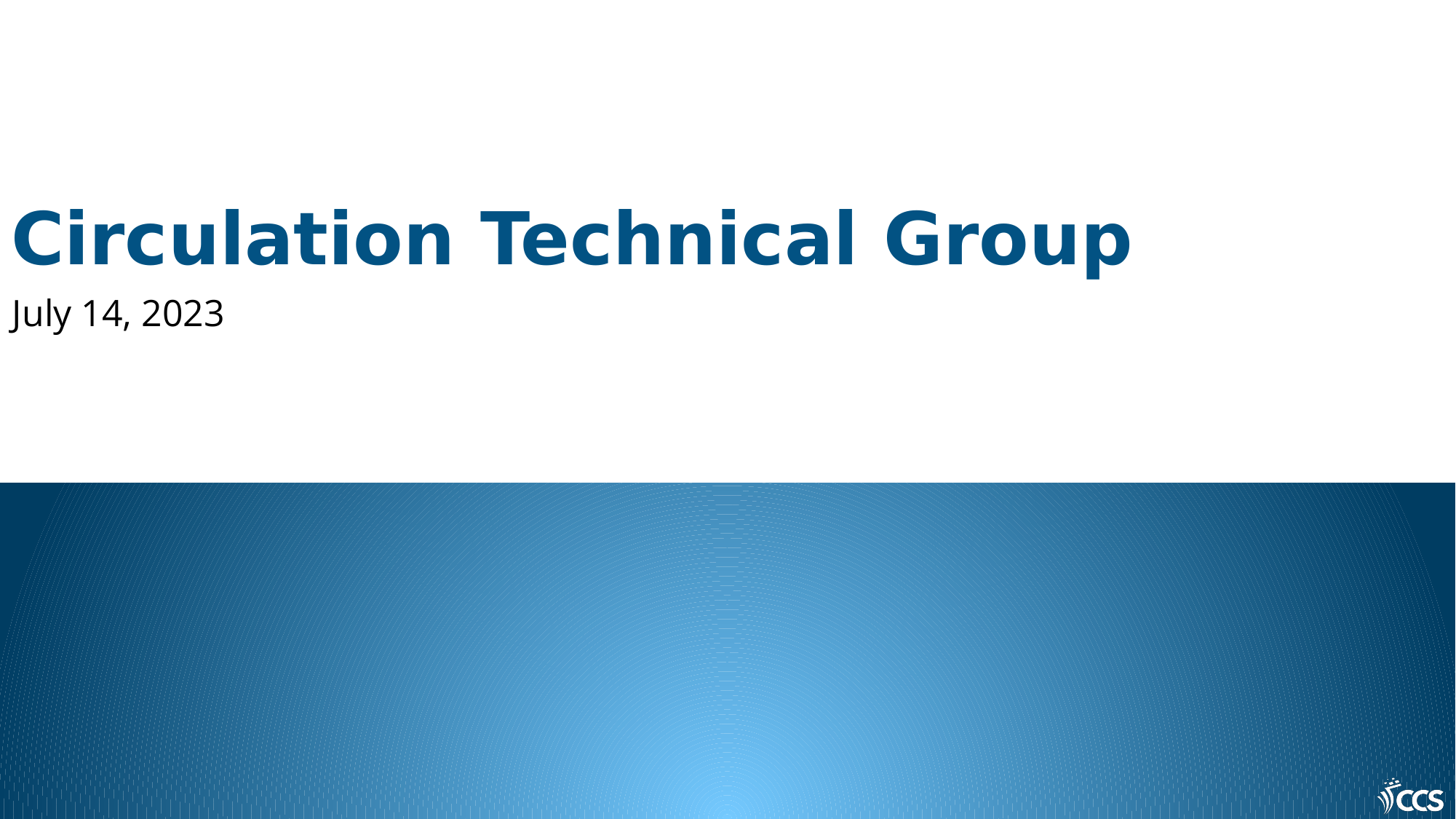

# Circulation Technical Group
July 14, 2023